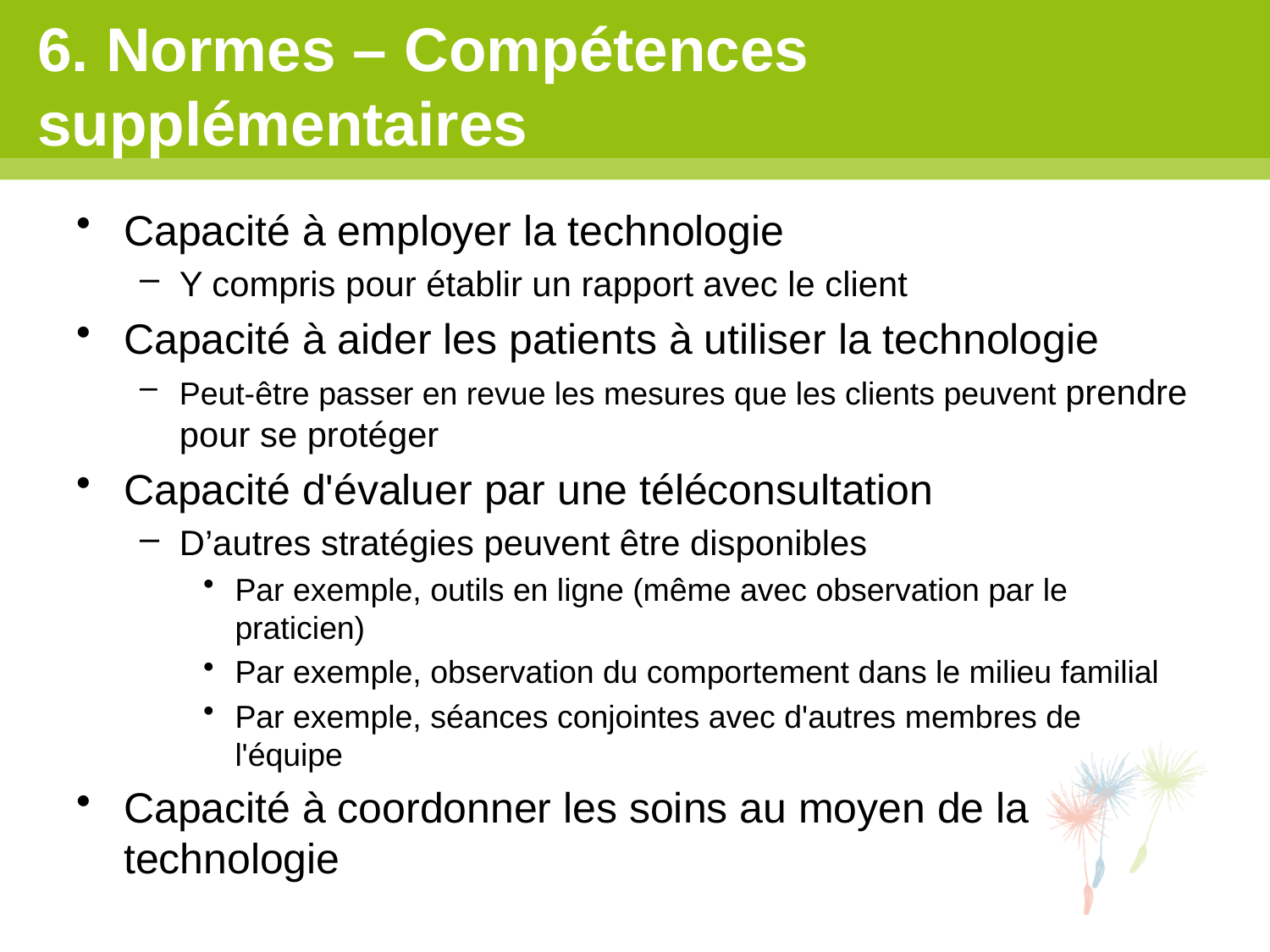

# 6. Normes – Compétences supplémentaires
Capacité à employer la technologie
Y compris pour établir un rapport avec le client
Capacité à aider les patients à utiliser la technologie
Peut-être passer en revue les mesures que les clients peuvent prendre pour se protéger
Capacité d'évaluer par une téléconsultation
D’autres stratégies peuvent être disponibles
Par exemple, outils en ligne (même avec observation par le praticien)
Par exemple, observation du comportement dans le milieu familial
Par exemple, séances conjointes avec d'autres membres de l'équipe
Capacité à coordonner les soins au moyen de la technologie